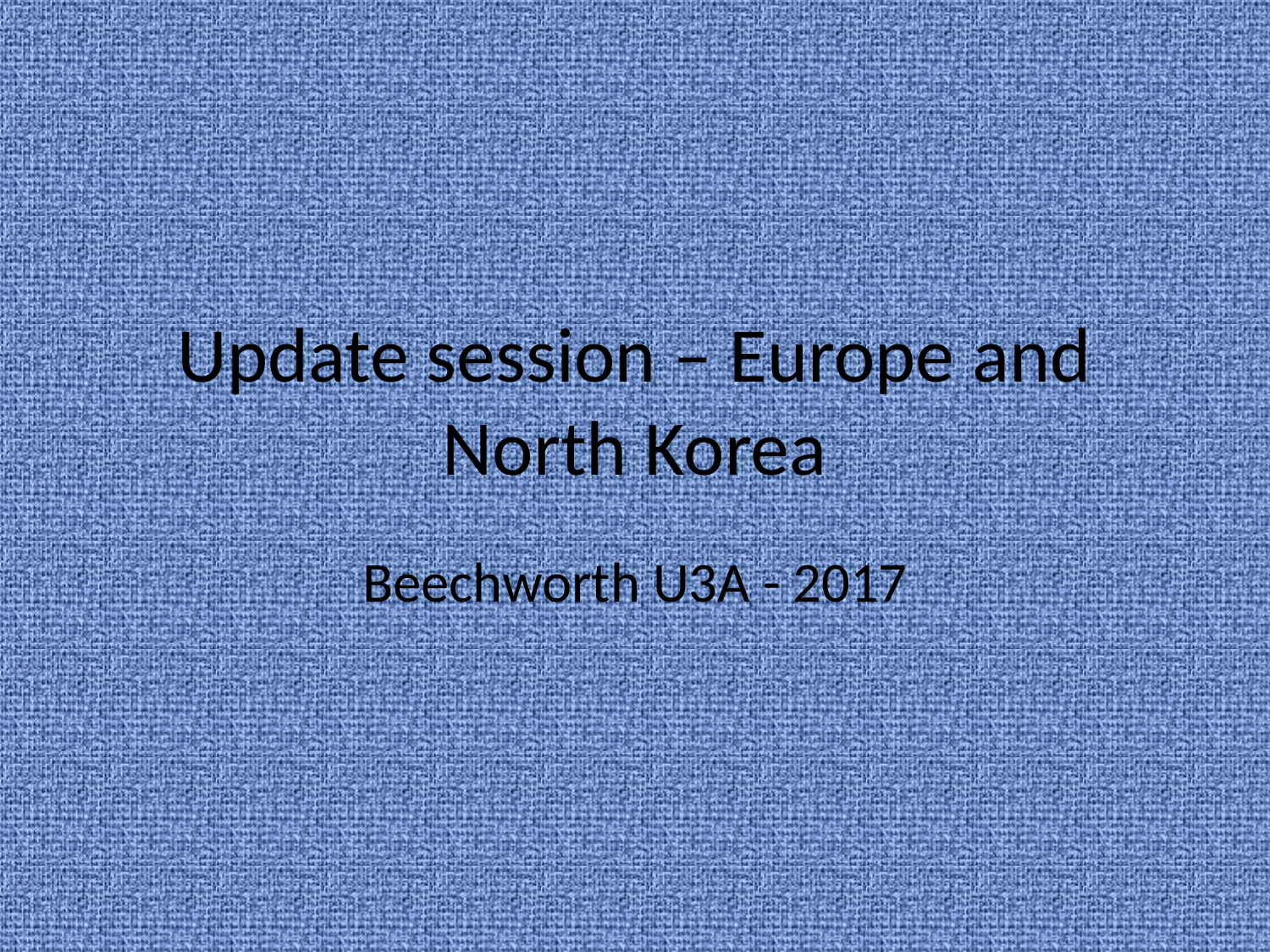

# Update session – Europe and North Korea
Beechworth U3A - 2017